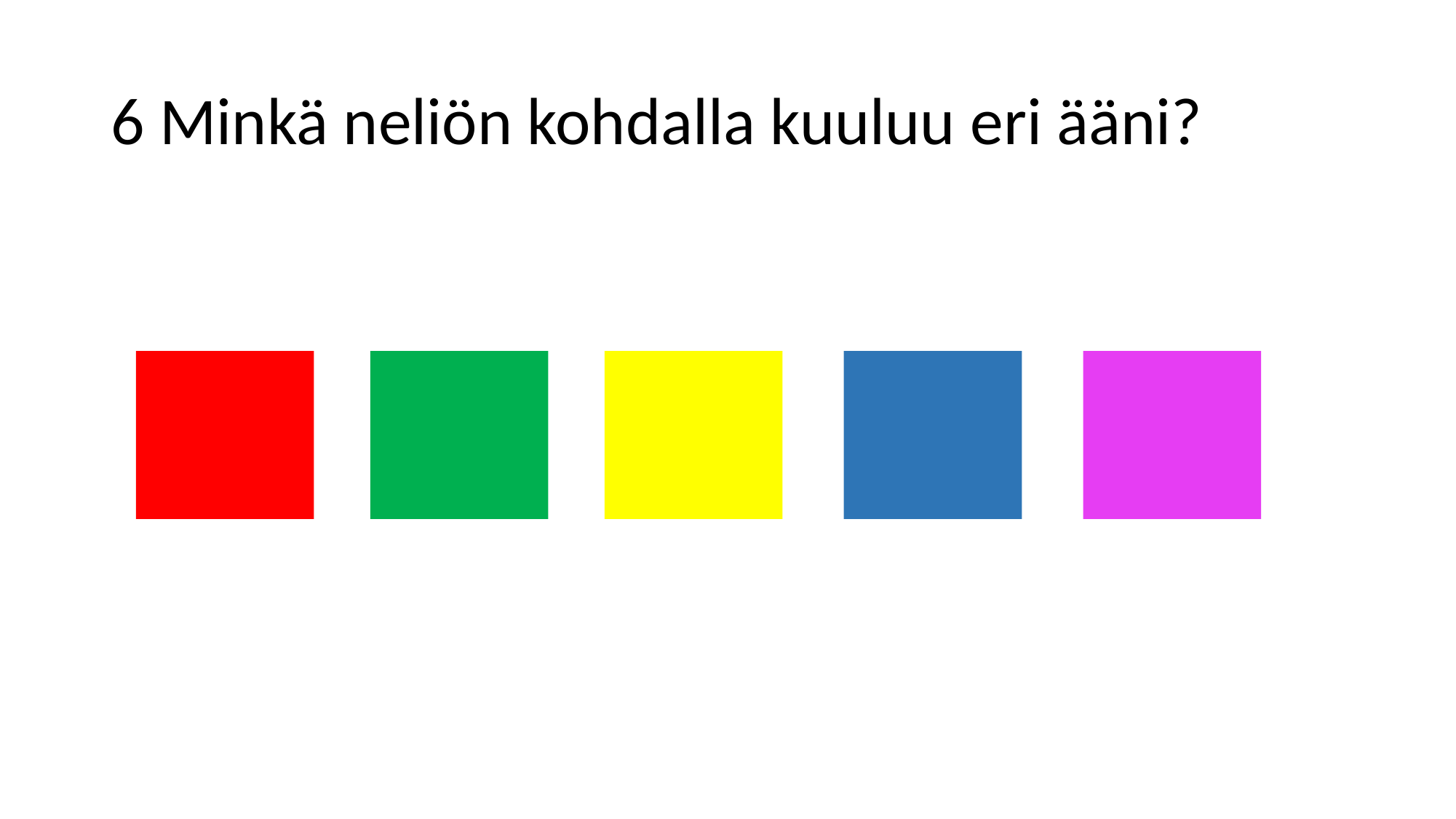

# 6 Minkä neliön kohdalla kuuluu eri ääni?